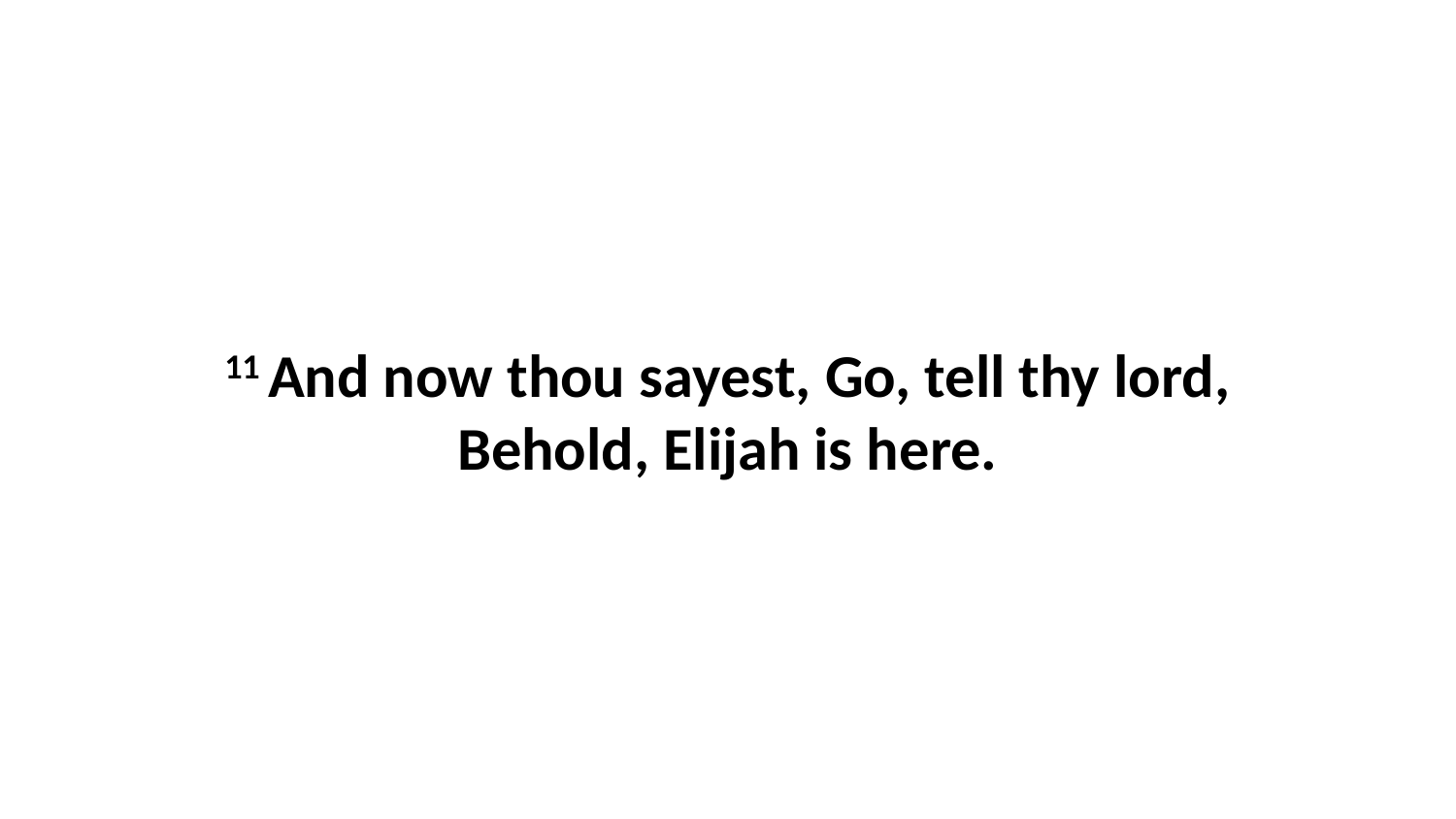

11 And now thou sayest, Go, tell thy lord, Behold, Elijah is here.